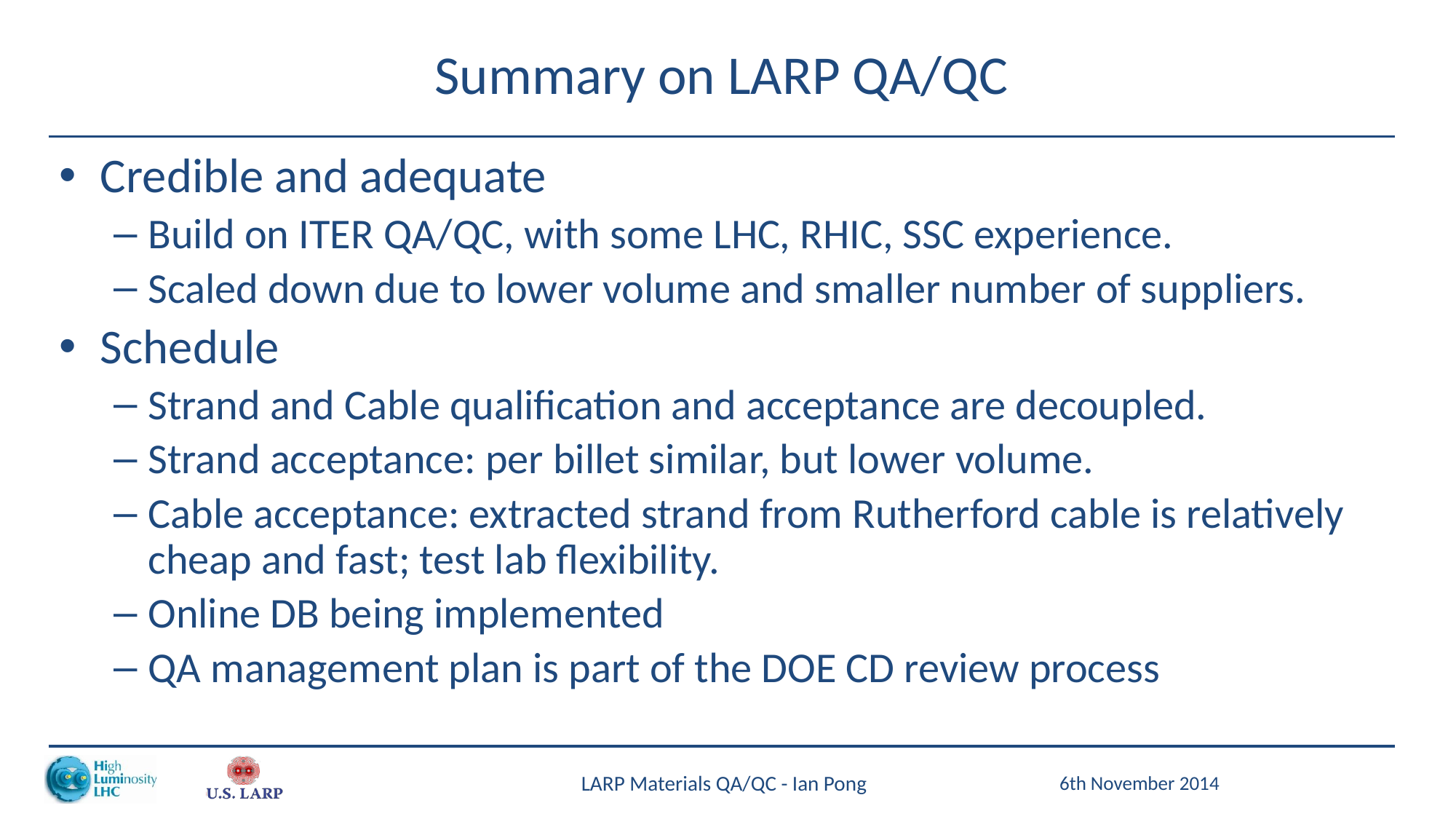

# Summary on LARP QA/QC
Credible and adequate
Build on ITER QA/QC, with some LHC, RHIC, SSC experience.
Scaled down due to lower volume and smaller number of suppliers.
Schedule
Strand and Cable qualification and acceptance are decoupled.
Strand acceptance: per billet similar, but lower volume.
Cable acceptance: extracted strand from Rutherford cable is relatively cheap and fast; test lab flexibility.
Online DB being implemented
QA management plan is part of the DOE CD review process
LARP Materials QA/QC - Ian Pong
6th November 2014